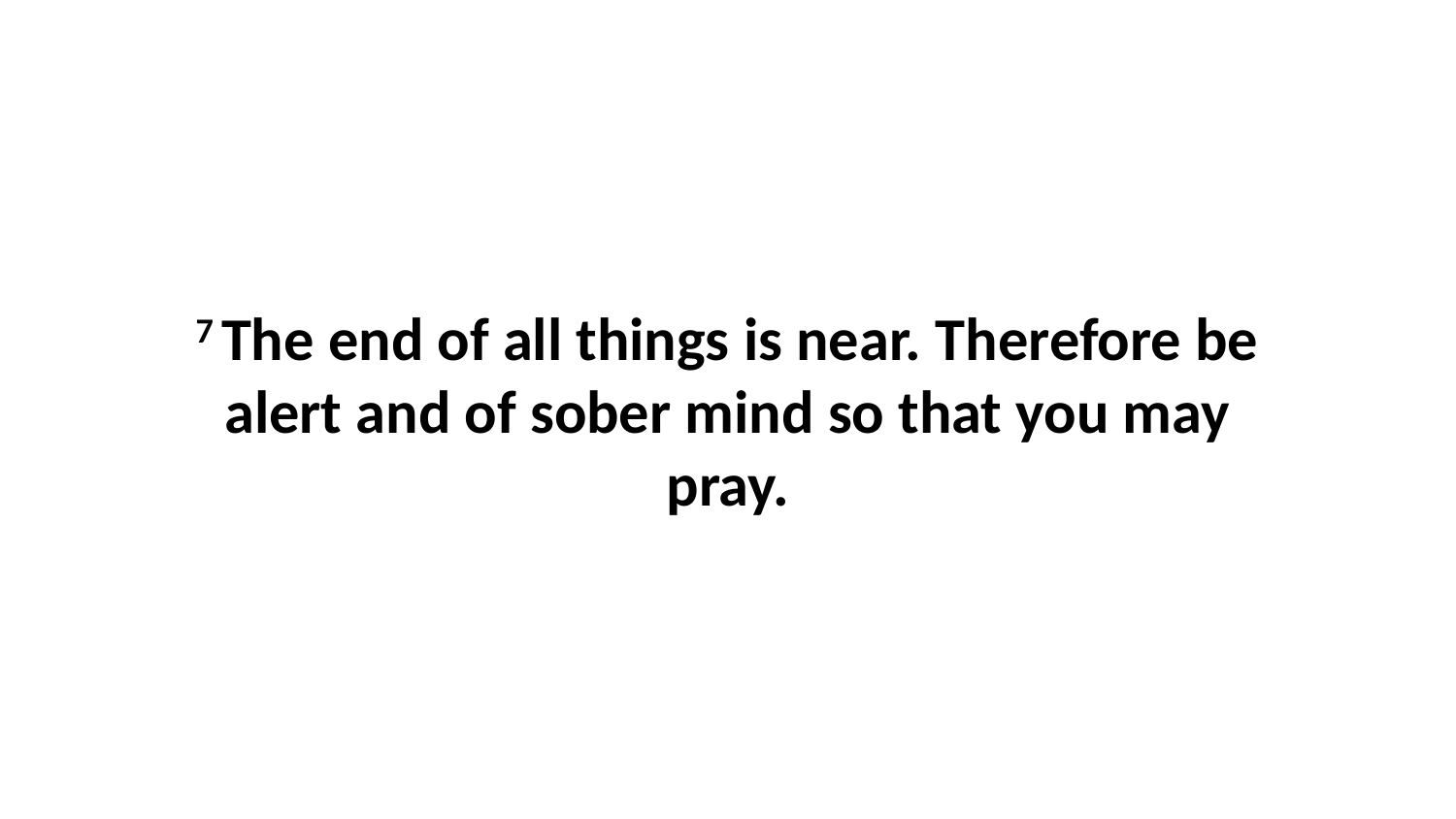

7 The end of all things is near. Therefore be alert and of sober mind so that you may pray.